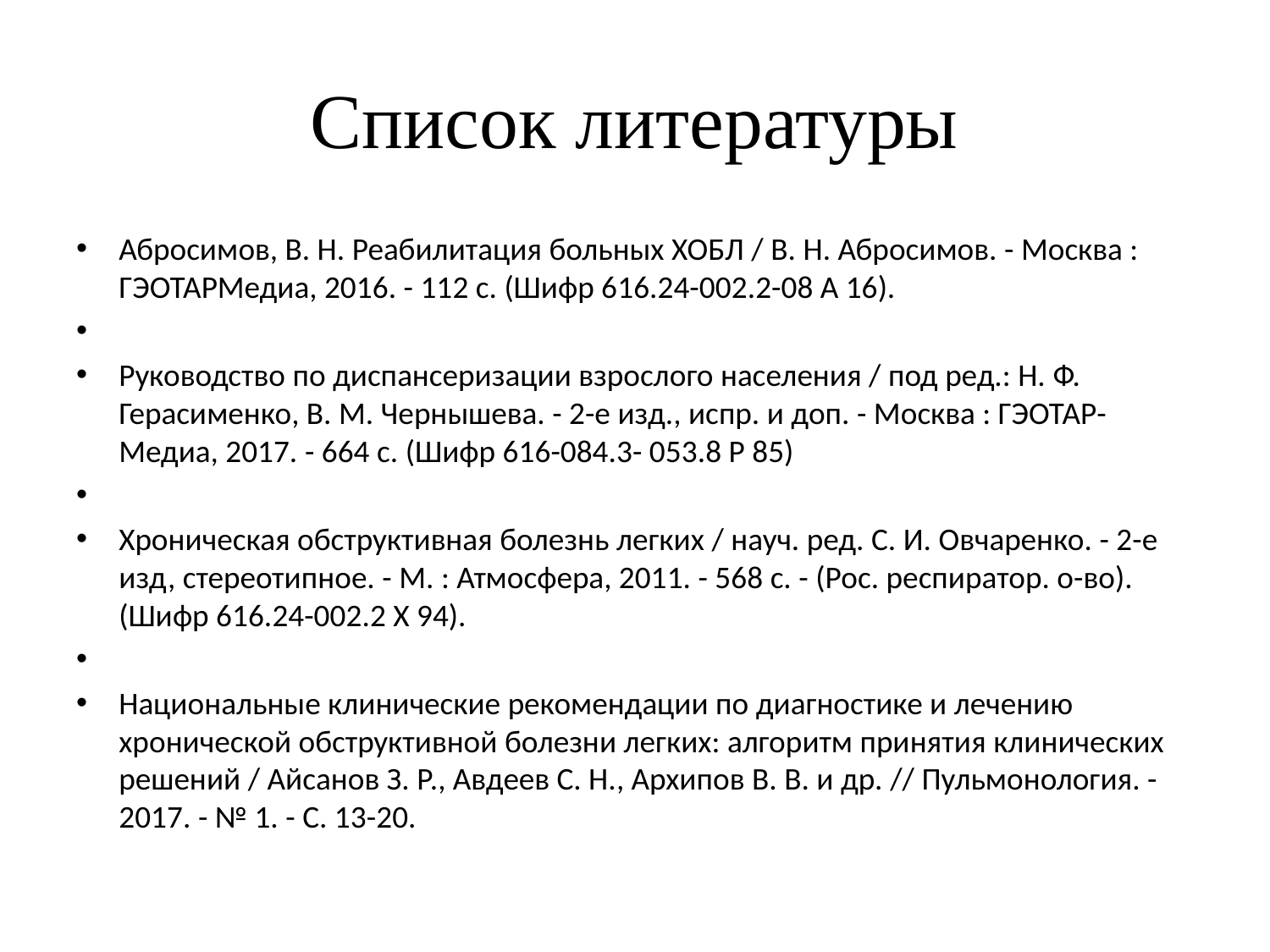

# Список литературы
Абросимов, В. Н. Реабилитация больных ХОБЛ / В. Н. Абросимов. - Москва : ГЭОТАРМедиа, 2016. - 112 с. (Шифр 616.24-002.2-08 А 16).

Руководство по диспансеризации взрослого населения / под ред.: Н. Ф. Герасименко, В. М. Чернышева. - 2-е изд., испр. и доп. - Москва : ГЭОТАР-Медиа, 2017. - 664 с. (Шифр 616-084.3- 053.8 Р 85)

Хроническая обструктивная болезнь легких / науч. ред. С. И. Овчаренко. - 2-е изд, стереотипное. - М. : Атмосфера, 2011. - 568 с. - (Рос. респиратор. о-во). (Шифр 616.24-002.2 Х 94).

Национальные клинические рекомендации по диагностике и лечению хронической обструктивной болезни легких: алгоритм принятия клинических решений / Айсанов З. Р., Авдеев С. Н., Архипов В. В. и др. // Пульмонология. - 2017. - № 1. - С. 13-20.